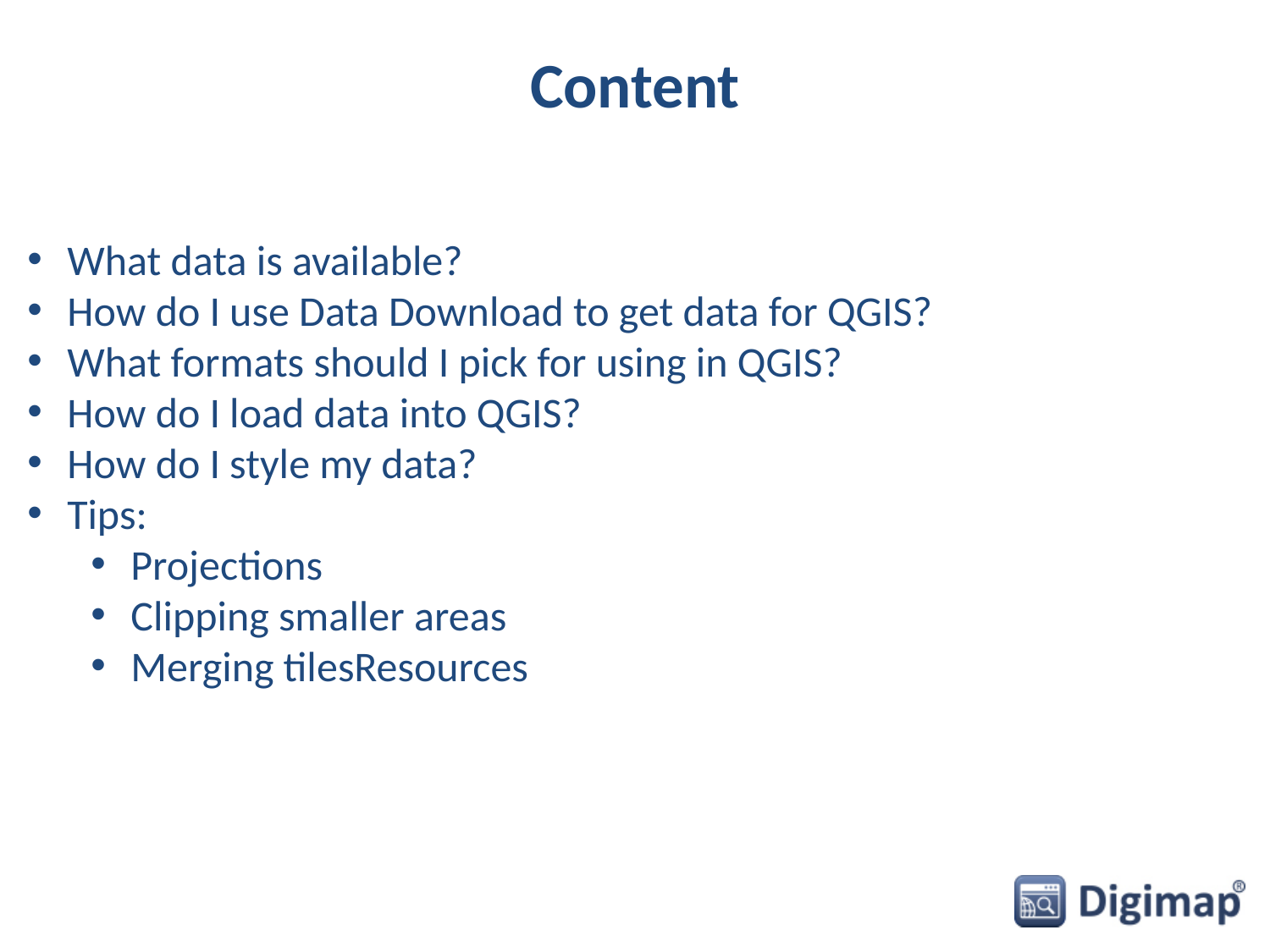

Content

What data is available?
How do I use Data Download to get data for QGIS?
What formats should I pick for using in QGIS?
How do I load data into QGIS?
How do I style my data?
Tips:
Projections
Clipping smaller areas
Merging tilesResources